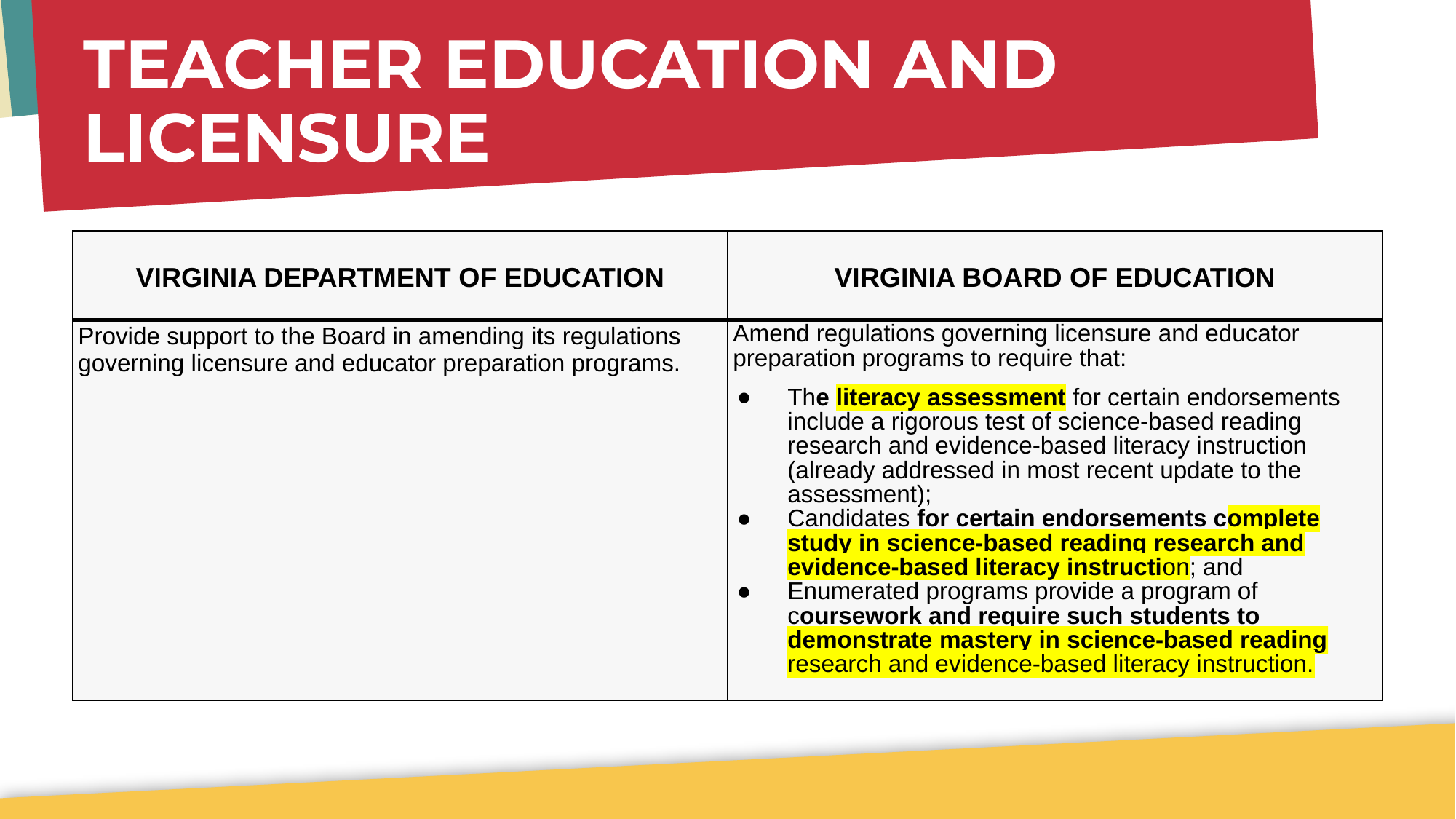

# TEACHER EDUCATION AND LICENSURE
| VIRGINIA DEPARTMENT OF EDUCATION | VIRGINIA BOARD OF EDUCATION |
| --- | --- |
| Provide support to the Board in amending its regulations governing licensure and educator preparation programs. | Amend regulations governing licensure and educator preparation programs to require that: The literacy assessment for certain endorsements include a rigorous test of science-based reading research and evidence-based literacy instruction (already addressed in most recent update to the assessment); Candidates for certain endorsements complete study in science-based reading research and evidence-based literacy instruction; and Enumerated programs provide a program of coursework and require such students to demonstrate mastery in science-based reading research and evidence-based literacy instruction. |